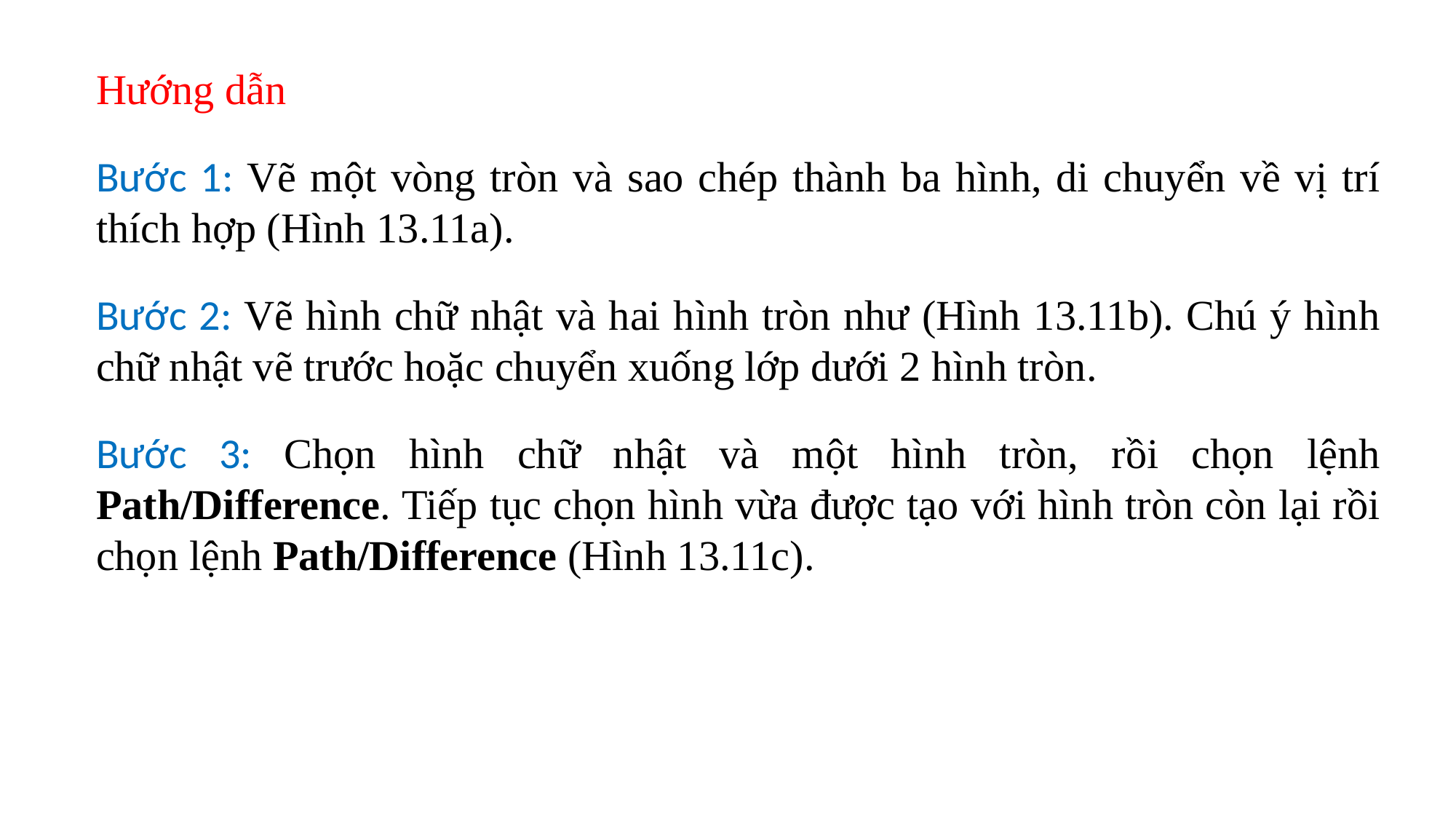

Hướng dẫn
Bước 1: Vẽ một vòng tròn và sao chép thành ba hình, di chuyển về vị trí thích hợp (Hình 13.11a).
Bước 2: Vẽ hình chữ nhật và hai hình tròn như (Hình 13.11b). Chú ý hình chữ nhật vẽ trước hoặc chuyển xuống lớp dưới 2 hình tròn.
Bước 3: Chọn hình chữ nhật và một hình tròn, rồi chọn lệnh Path/Difference. Tiếp tục chọn hình vừa được tạo với hình tròn còn lại rồi chọn lệnh Path/Difference (Hình 13.11c).